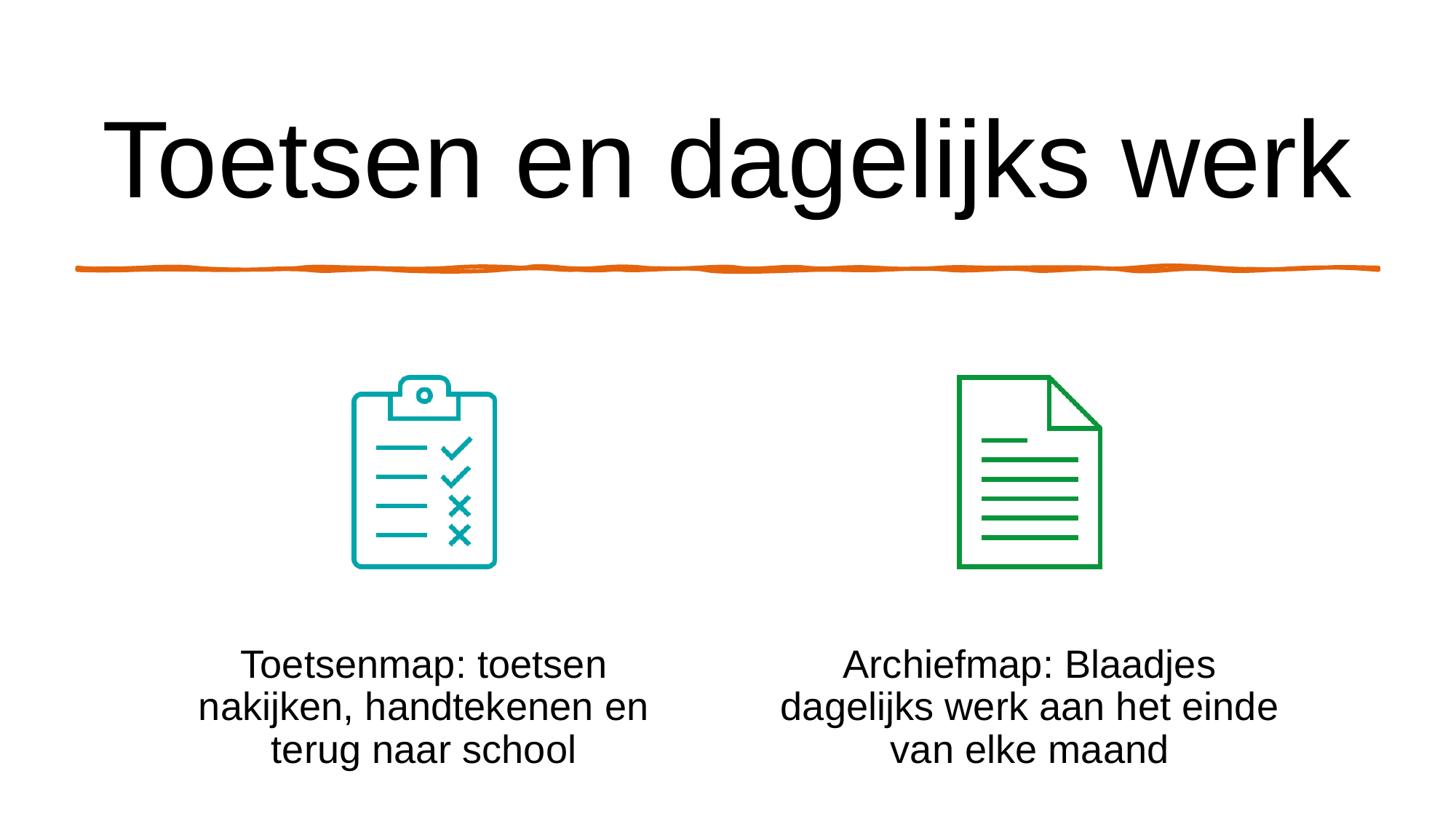

# Toetsen en dagelijks werk

Toetsenmap: toetsen nakijken, handtekenen en terug naar school
Archiefmap: Blaadjes dagelijks werk aan het einde van elke maand